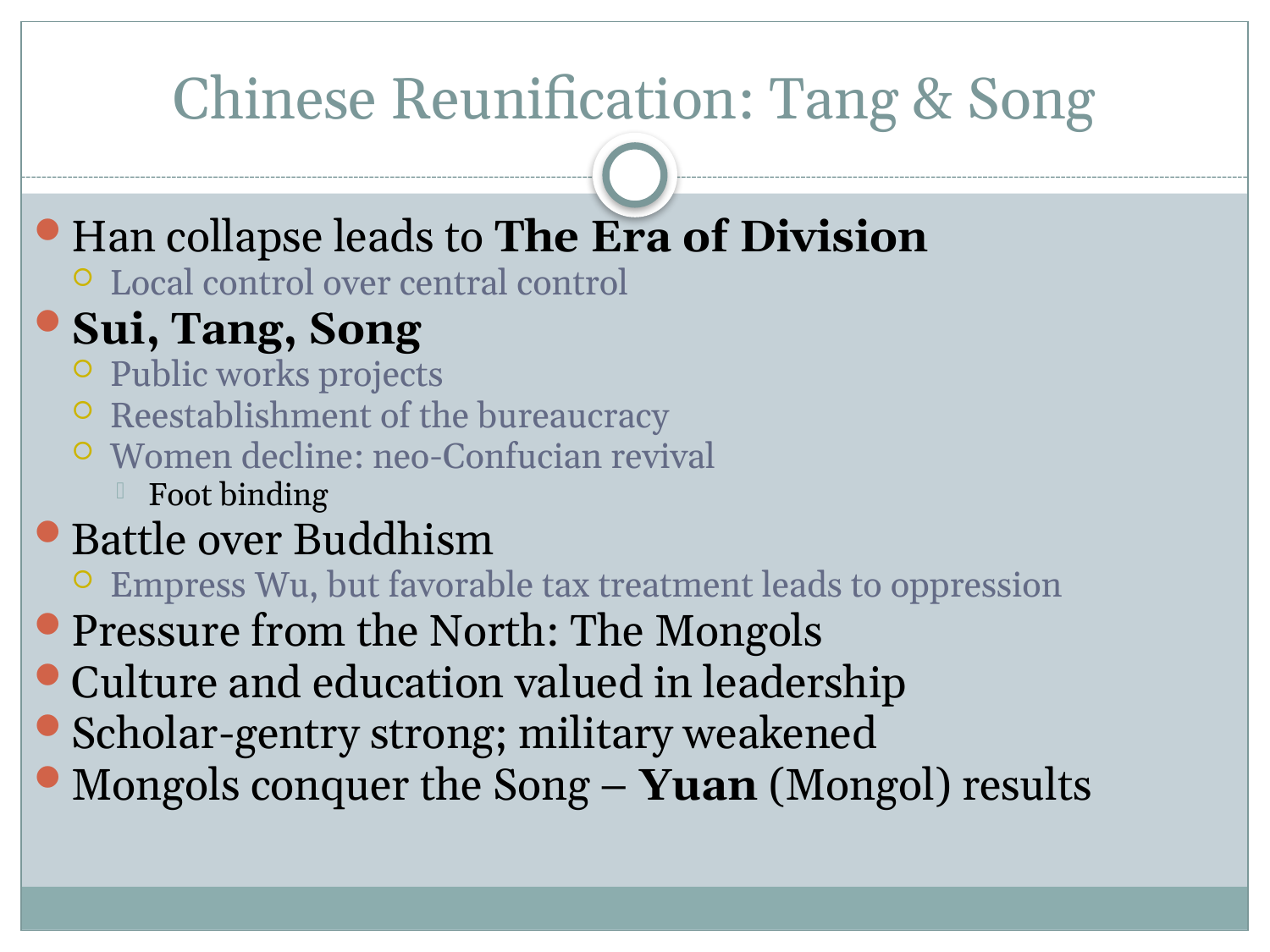

# Chinese Reunification: Tang & Song
Han collapse leads to The Era of Division
Local control over central control
Sui, Tang, Song
Public works projects
Reestablishment of the bureaucracy
Women decline: neo-Confucian revival
Foot binding
Battle over Buddhism
Empress Wu, but favorable tax treatment leads to oppression
Pressure from the North: The Mongols
Culture and education valued in leadership
Scholar-gentry strong; military weakened
Mongols conquer the Song – Yuan (Mongol) results